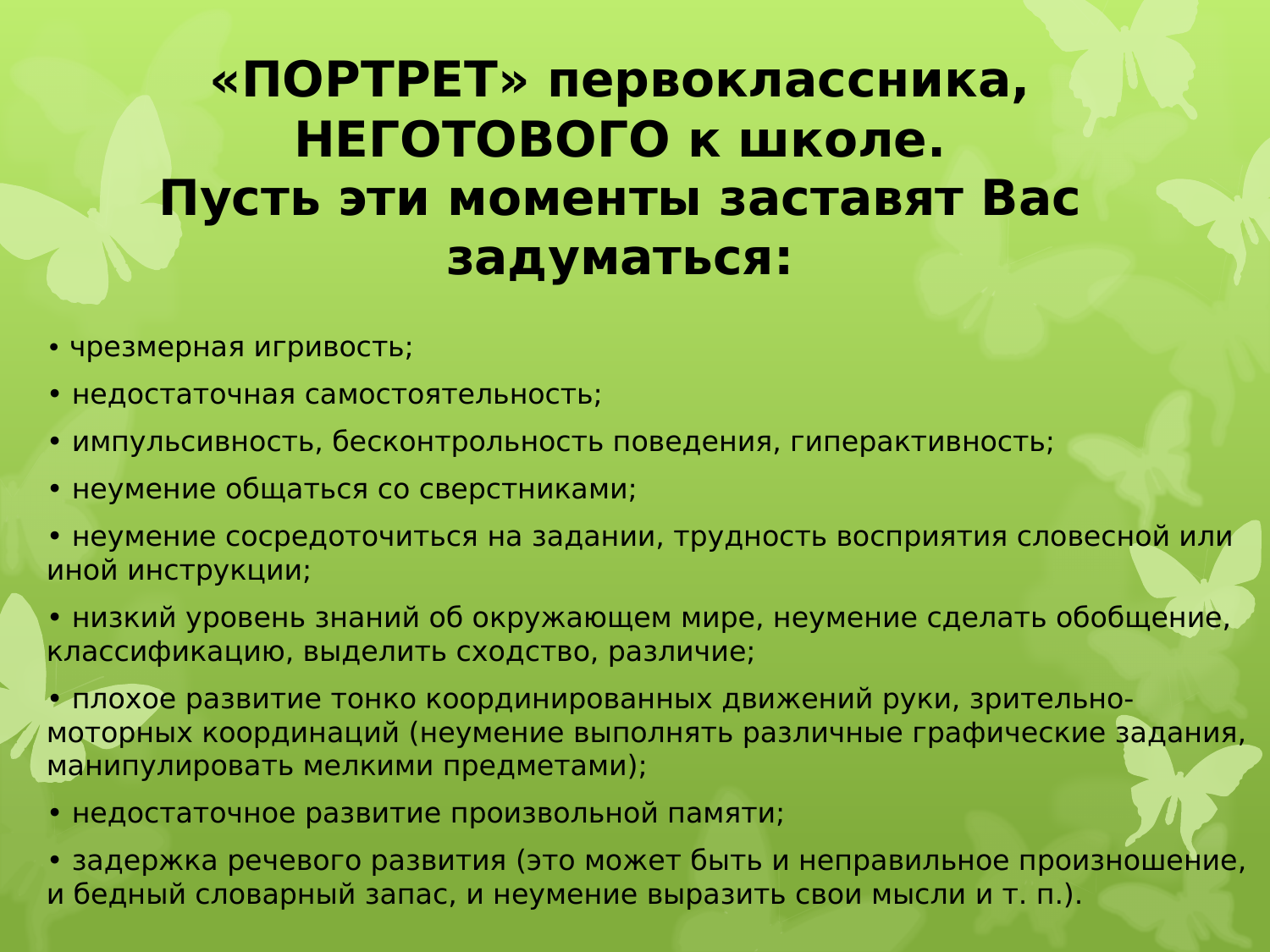

# «ПОРТРЕТ» первоклассника, НЕГОТОВОГО к школе. Пусть эти моменты заставят Вас задуматься:
• чрезмерная игривость;
• недостаточная самостоятельность;
• импульсивность, бесконтрольность поведения, гиперактивность;
• неумение общаться со сверстниками;
• неумение сосредоточиться на задании, трудность восприятия словесной или иной инструкции;
• низкий уровень знаний об окружающем мире, неумение сделать обобщение, классификацию, выделить сходство, различие;
• плохое развитие тонко координированных движений руки, зрительно-моторных координаций (неумение выполнять различные графические задания, манипулировать мелкими предметами);
• недостаточное развитие произвольной памяти;
• задержка речевого развития (это может быть и неправильное произношение, и бедный словарный запас, и неумение выразить свои мысли и т. п.).